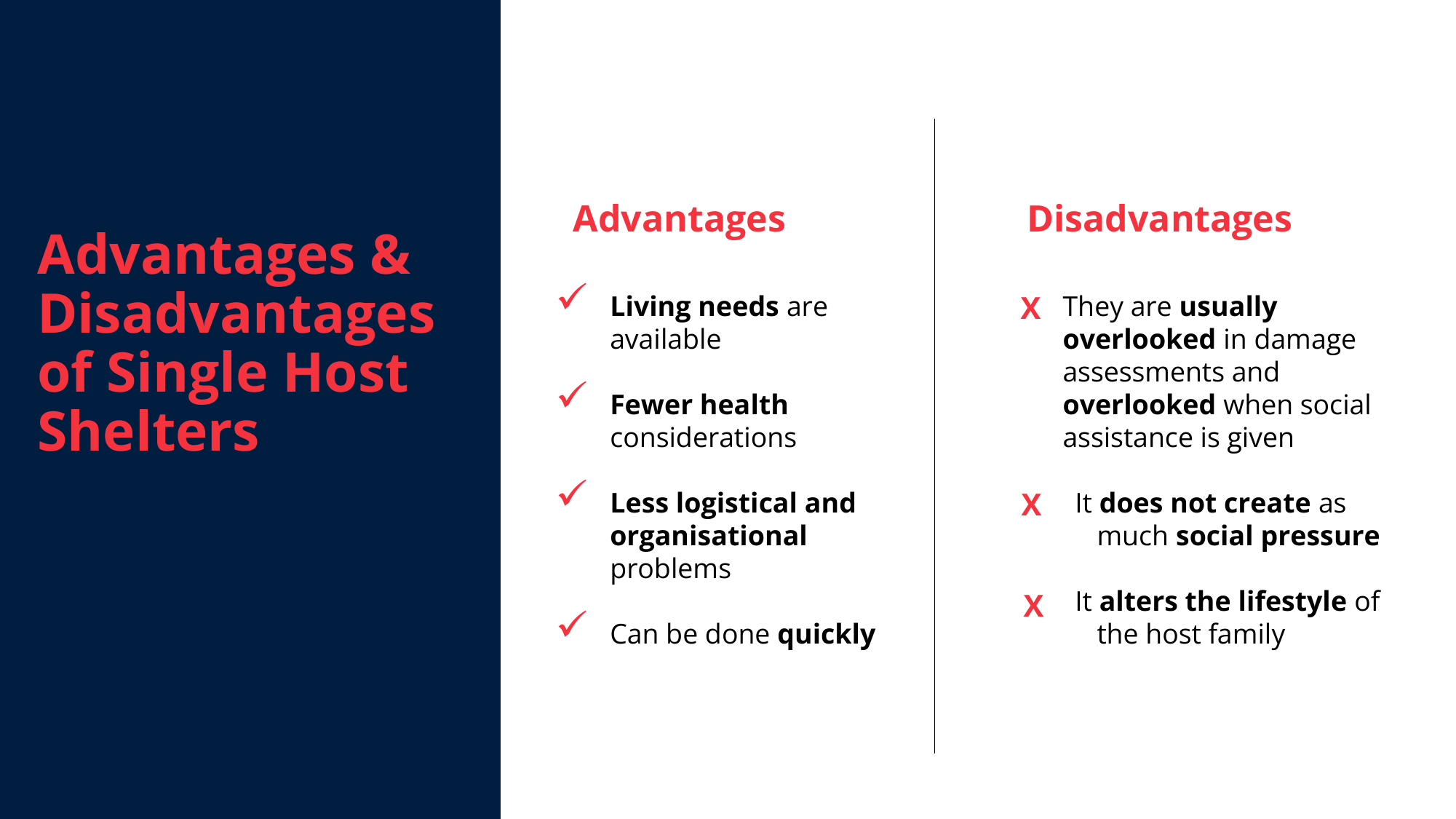

Advantages & Disadvantages of Single Host Shelters
Advantages
Disadvantages
X
They are usually overlooked in damage assessments and overlooked when social assistance is given

It does not create as much social pressure

It alters the lifestyle of the host family
X
X
Living needs are available

Fewer health considerations

Less logistical and organisational problems

Can be done quickly